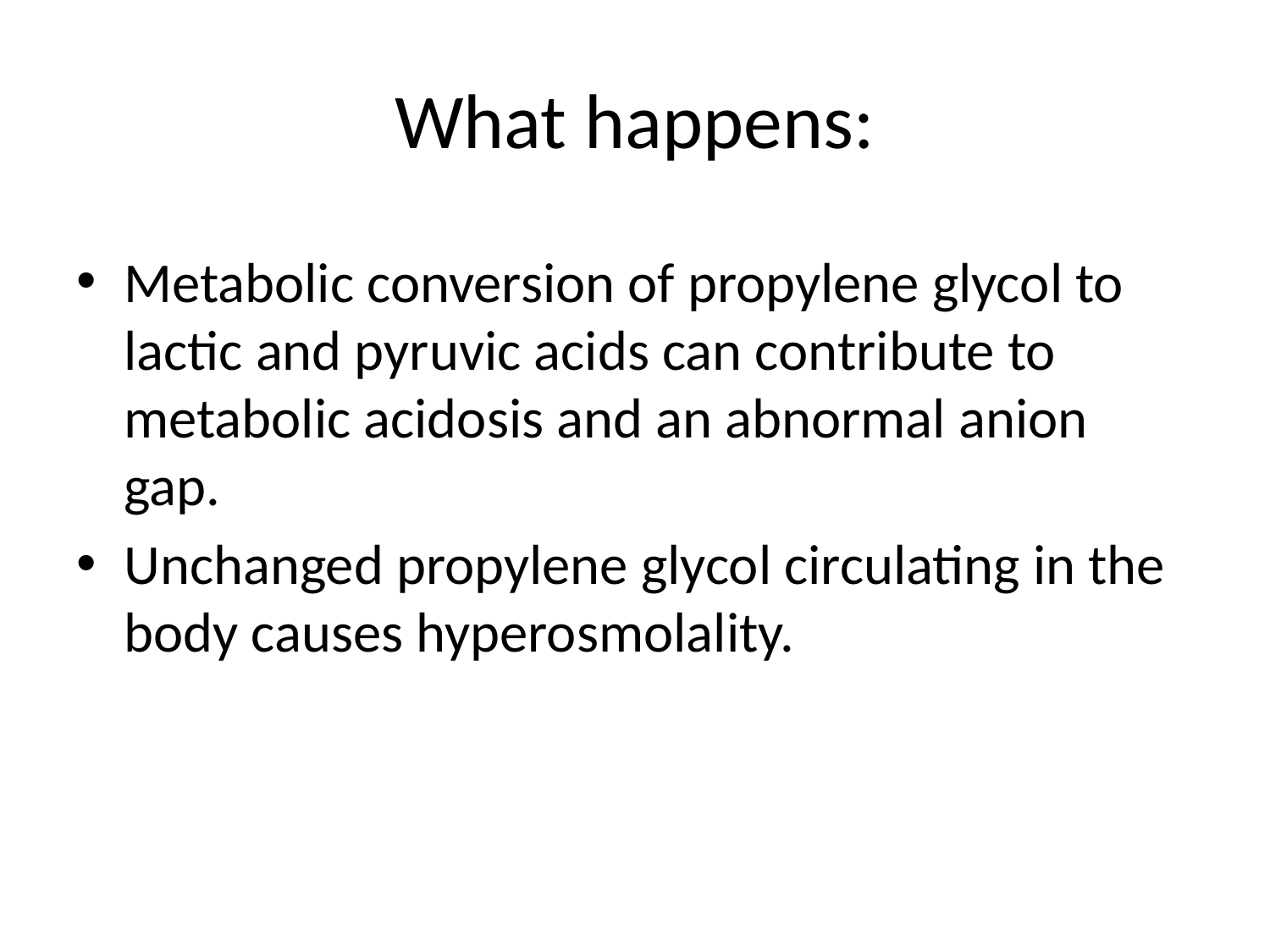

# What happens:
Metabolic conversion of propylene glycol to lactic and pyruvic acids can contribute to metabolic acidosis and an abnormal anion gap.
Unchanged propylene glycol circulating in the body causes hyperosmolality.